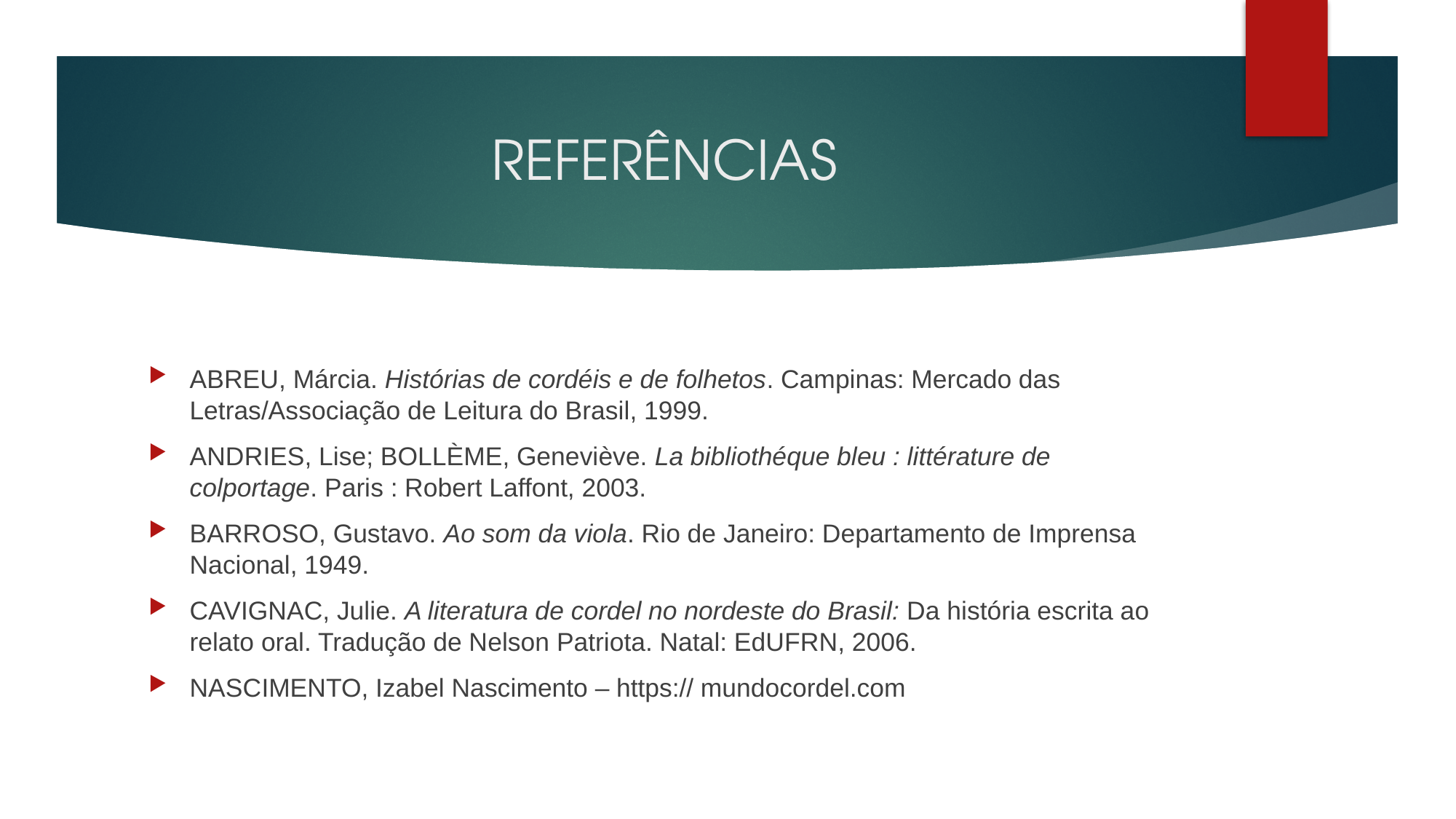

# REFERÊNCIAS

ABREU, Márcia. Histórias de cordéis e de folhetos. Campinas: Mercado das Letras/Associação de Leitura do Brasil, 1999.
ANDRIES, Lise; BOLLÈME, Geneviève. La bibliothéque bleu : littérature de colportage. Paris : Robert Laffont, 2003.
BARROSO, Gustavo. Ao som da viola. Rio de Janeiro: Departamento de Imprensa Nacional, 1949.
CAVIGNAC, Julie. A literatura de cordel no nordeste do Brasil: Da história escrita ao relato oral. Tradução de Nelson Patriota. Natal: EdUFRN, 2006.
NASCIMENTO, Izabel Nascimento – https:// mundocordel.com